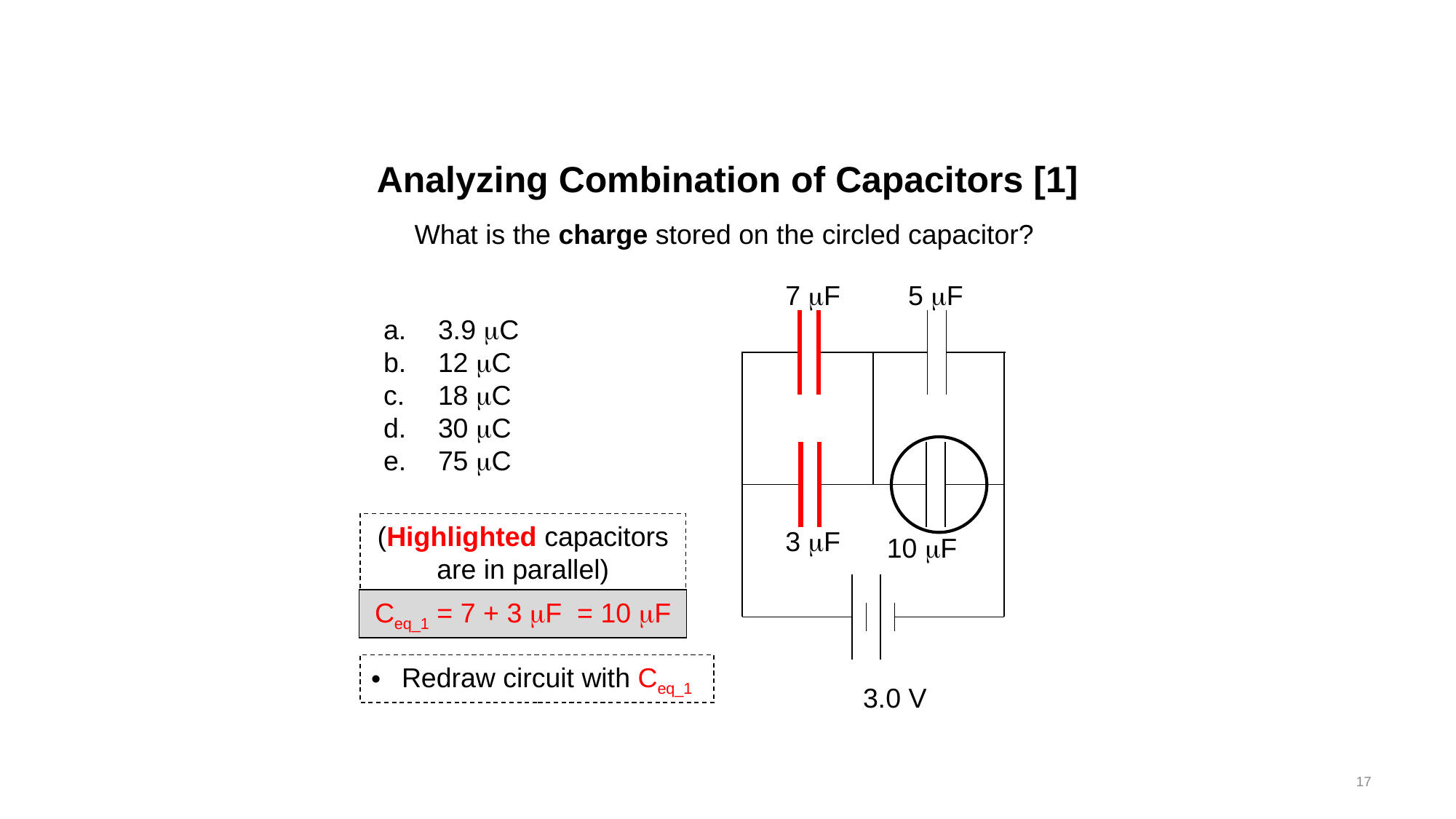

# Analyzing Combination of Capacitors [1]
What is the charge stored on the circled capacitor?
7 μF
5 μF
3.9 μC
12 μC
18 μC
30 μC
75 μC

(Highlighted capacitors are in parallel)
3 μF
10 μF
Ceq_1 = 7 + 3 μF  = 10 μF
Redraw circuit with Ceq_1
3.0 V
17